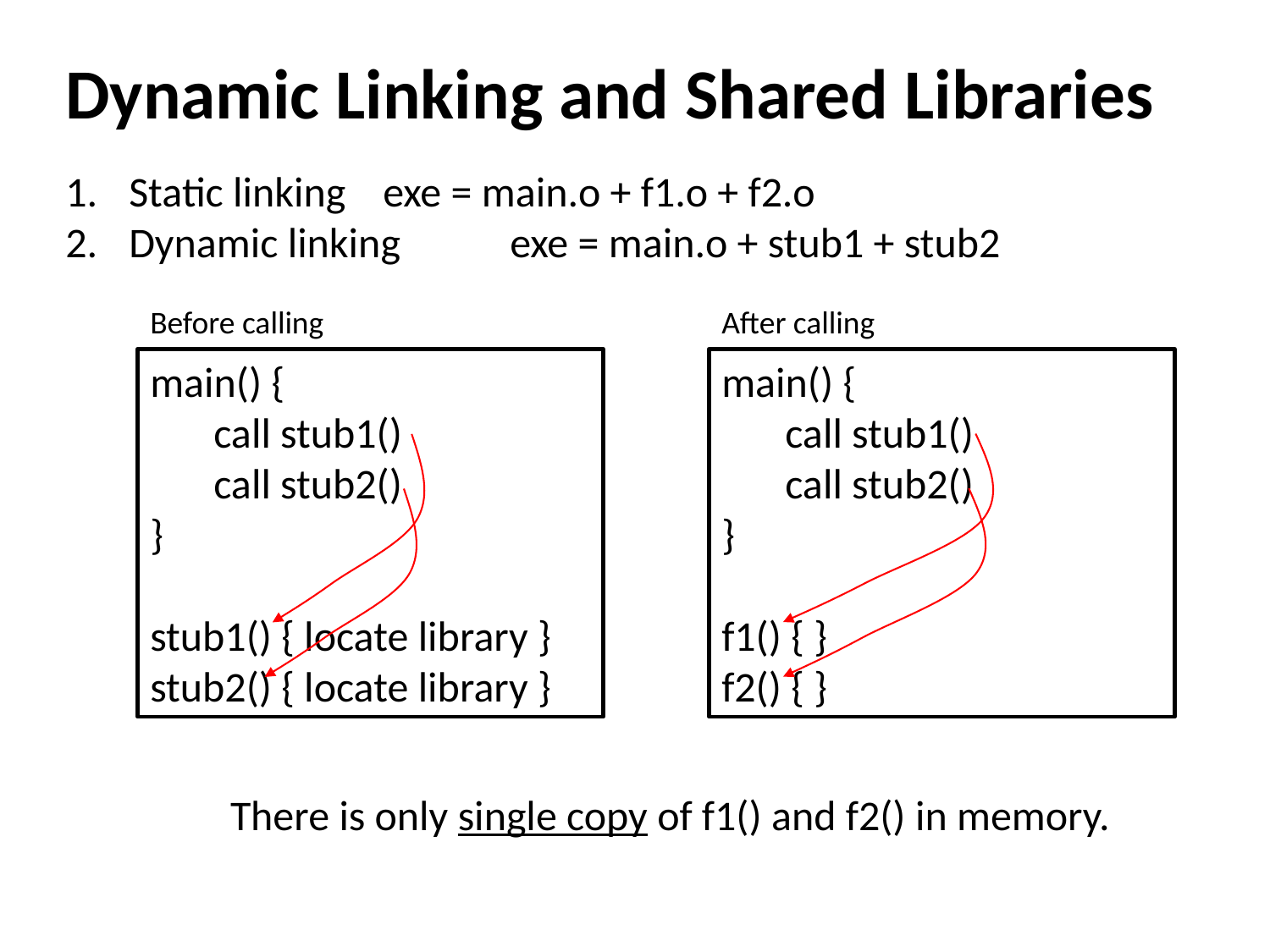

Dynamic Linking and Shared Libraries
Static linking	exe = main.o + f1.o + f2.o
Dynamic linking	exe = main.o + stub1 + stub2
Before calling
After calling
main() {
	call stub1()
	call stub2()
}

stub1() { locate library }
stub2() { locate library }
main() {
	call stub1()
	call stub2()
}

f1() { }
f2() { }

	There is only single copy of f1() and f2() in memory.